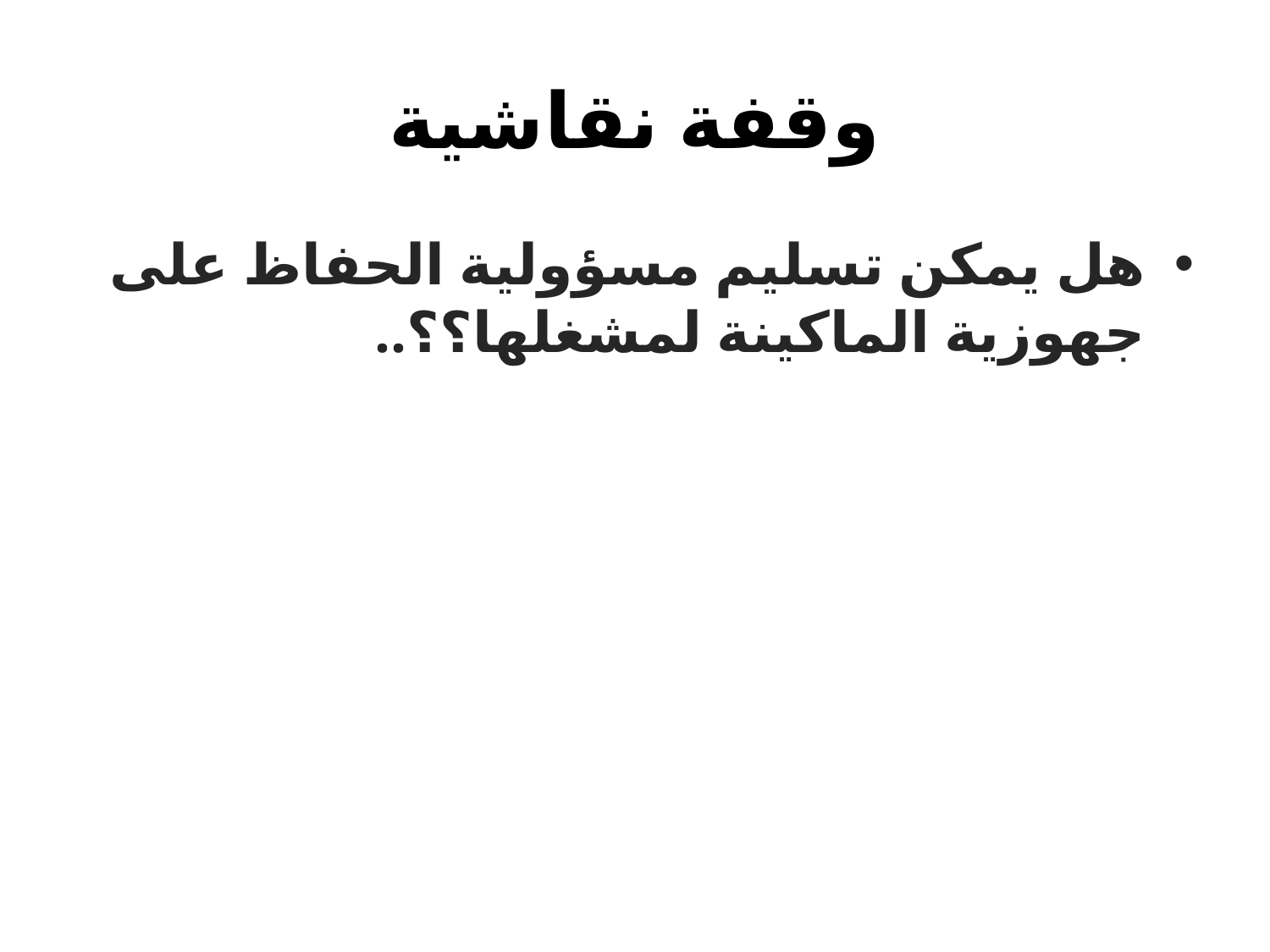

# وقفة نقاشية
هل يمكن تسليم مسؤولية الحفاظ على جهوزية الماكينة لمشغلها؟؟..